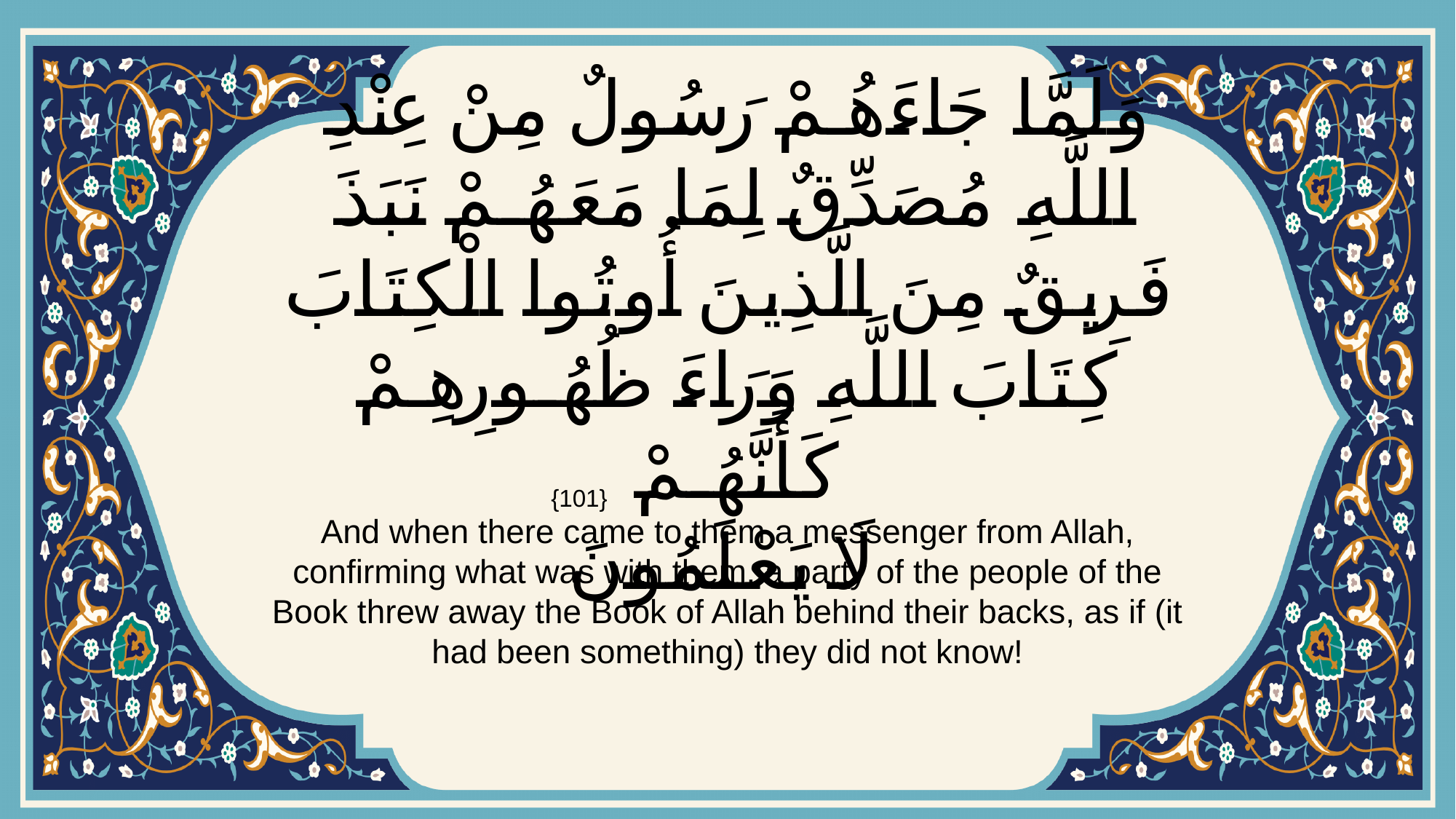

# وَلَمَّا جَاءَهُمْ رَسُولٌ مِنْ عِنْدِ اللَّهِ مُصَدِّقٌ لِمَا مَعَهُمْ نَبَذَ فَرِيقٌ مِنَ الَّذِينَ أُوتُوا الْكِتَابَ كِتَابَ اللَّهِ وَرَاءَ ظُهُورِهِمْ كَأَنَّهُمْ لَا يَعْلَمُونَ
{101}
And when there came to them a messenger from Allah, confirming what was with them, a party of the people of the Book threw away the Book of Allah behind their backs, as if (it had been something) they did not know!